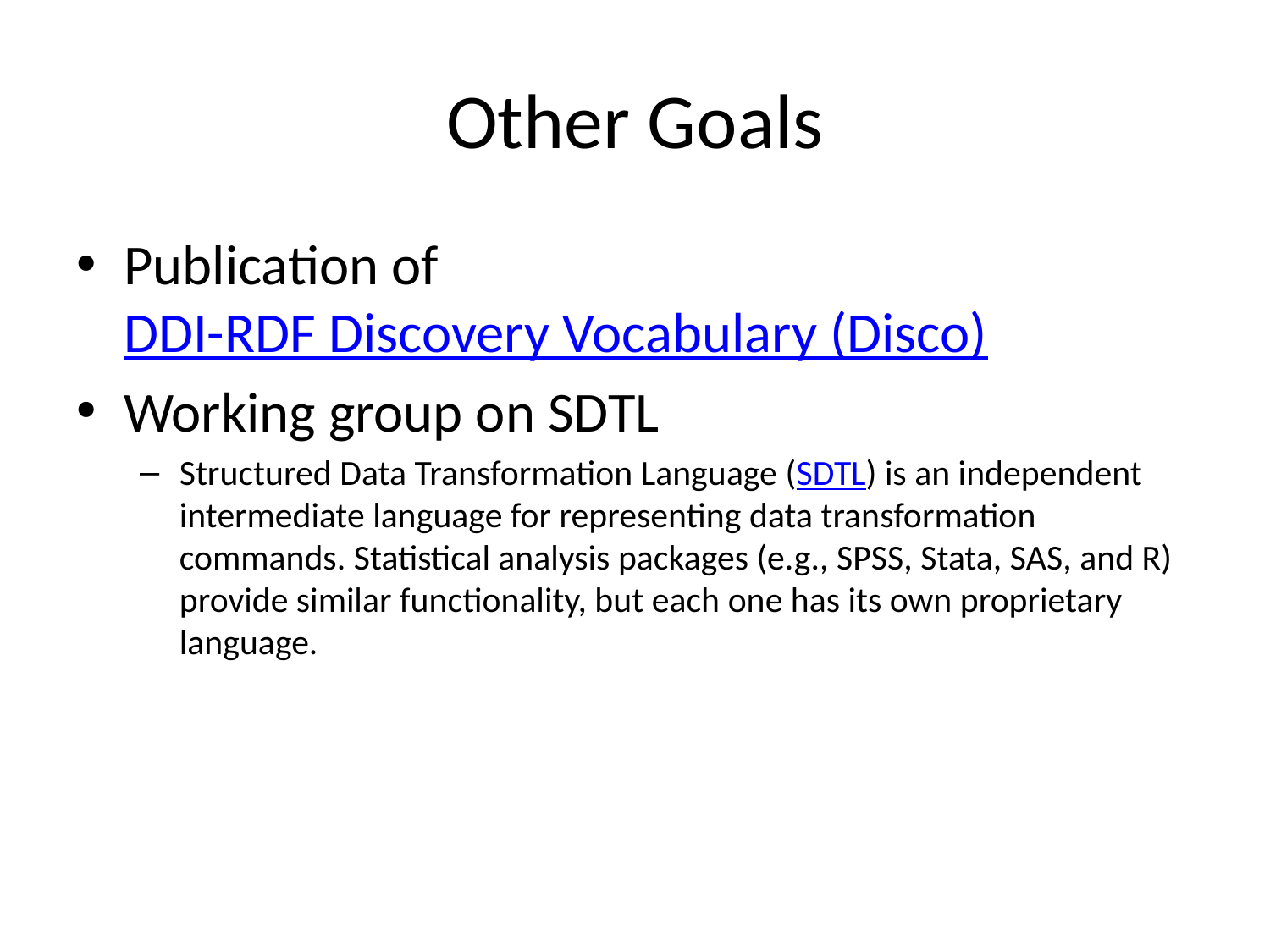

# Other Goals
Publication of DDI-RDF Discovery Vocabulary (Disco)
Working group on SDTL
Structured Data Transformation Language (SDTL) is an independent intermediate language for representing data transformation commands. Statistical analysis packages (e.g., SPSS, Stata, SAS, and R) provide similar functionality, but each one has its own proprietary language.